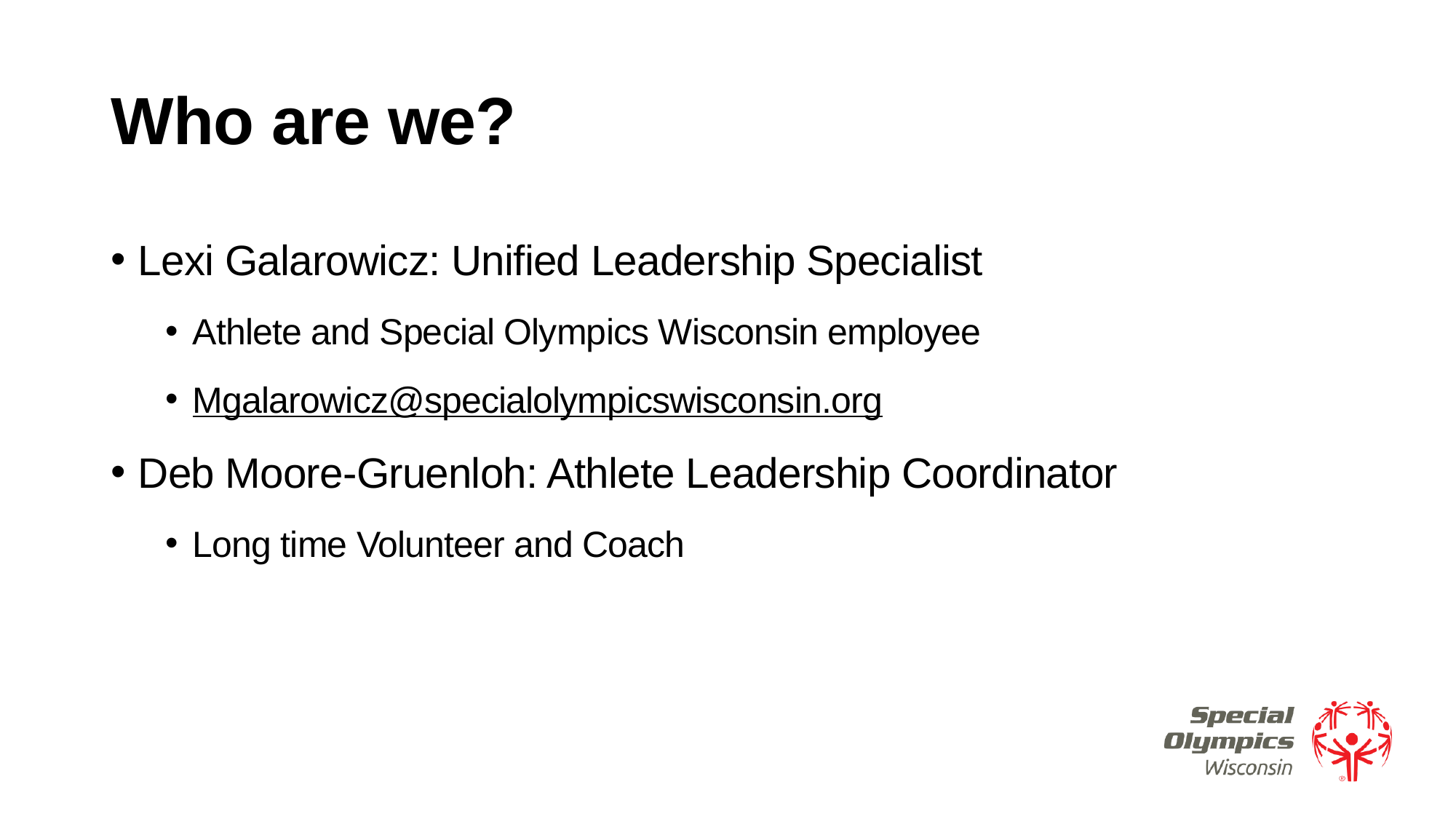

# Who are we?
Lexi Galarowicz: Unified Leadership Specialist
Athlete and Special Olympics Wisconsin employee
Mgalarowicz@specialolympicswisconsin.org
Deb Moore-Gruenloh: Athlete Leadership Coordinator
Long time Volunteer and Coach